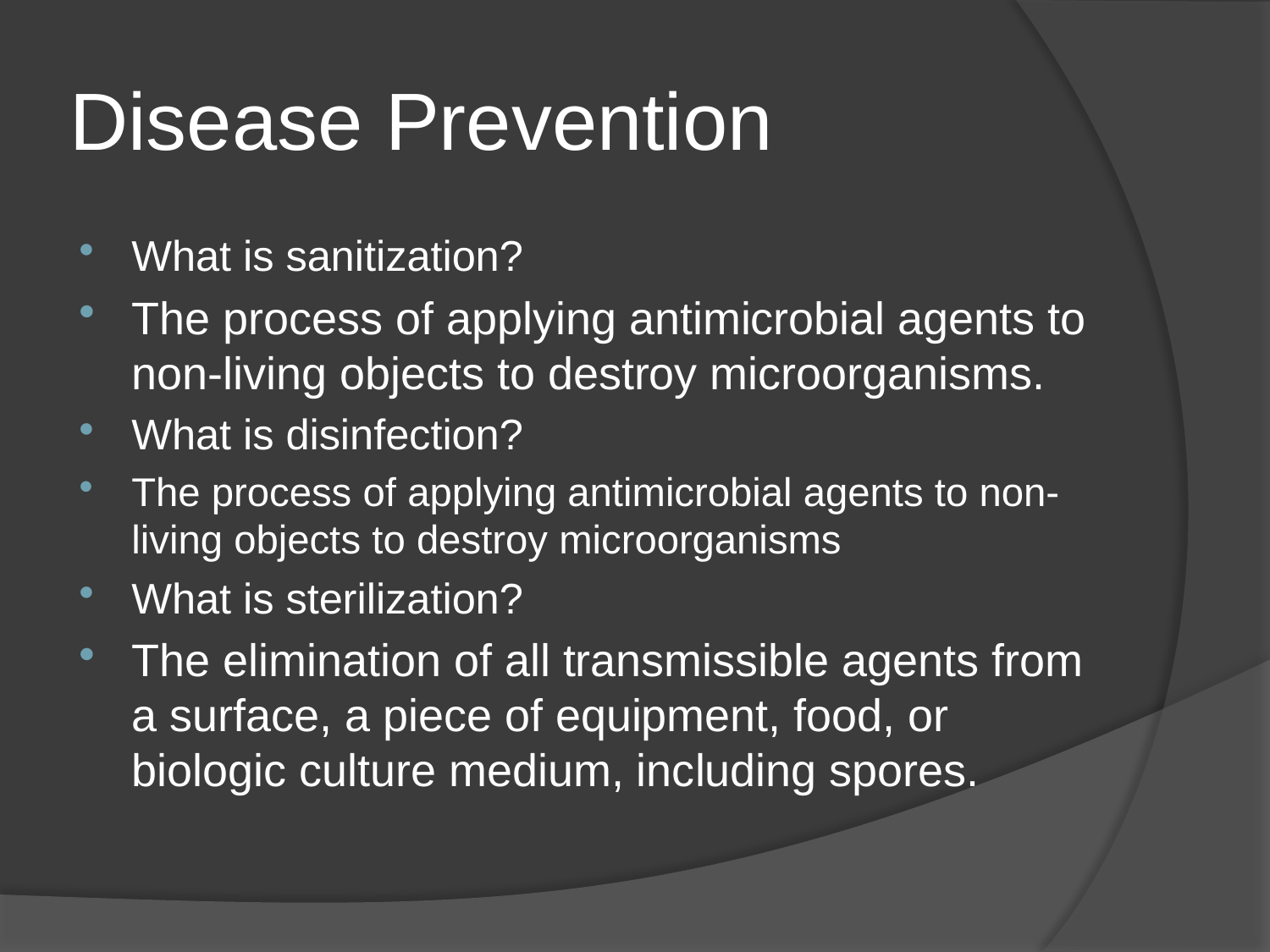

# Disease Prevention
What is sanitization?
The process of applying antimicrobial agents to non-living objects to destroy microorganisms.
What is disinfection?
The process of applying antimicrobial agents to non-living objects to destroy microorganisms
What is sterilization?
The elimination of all transmissible agents from a surface, a piece of equipment, food, or biologic culture medium, including spores.